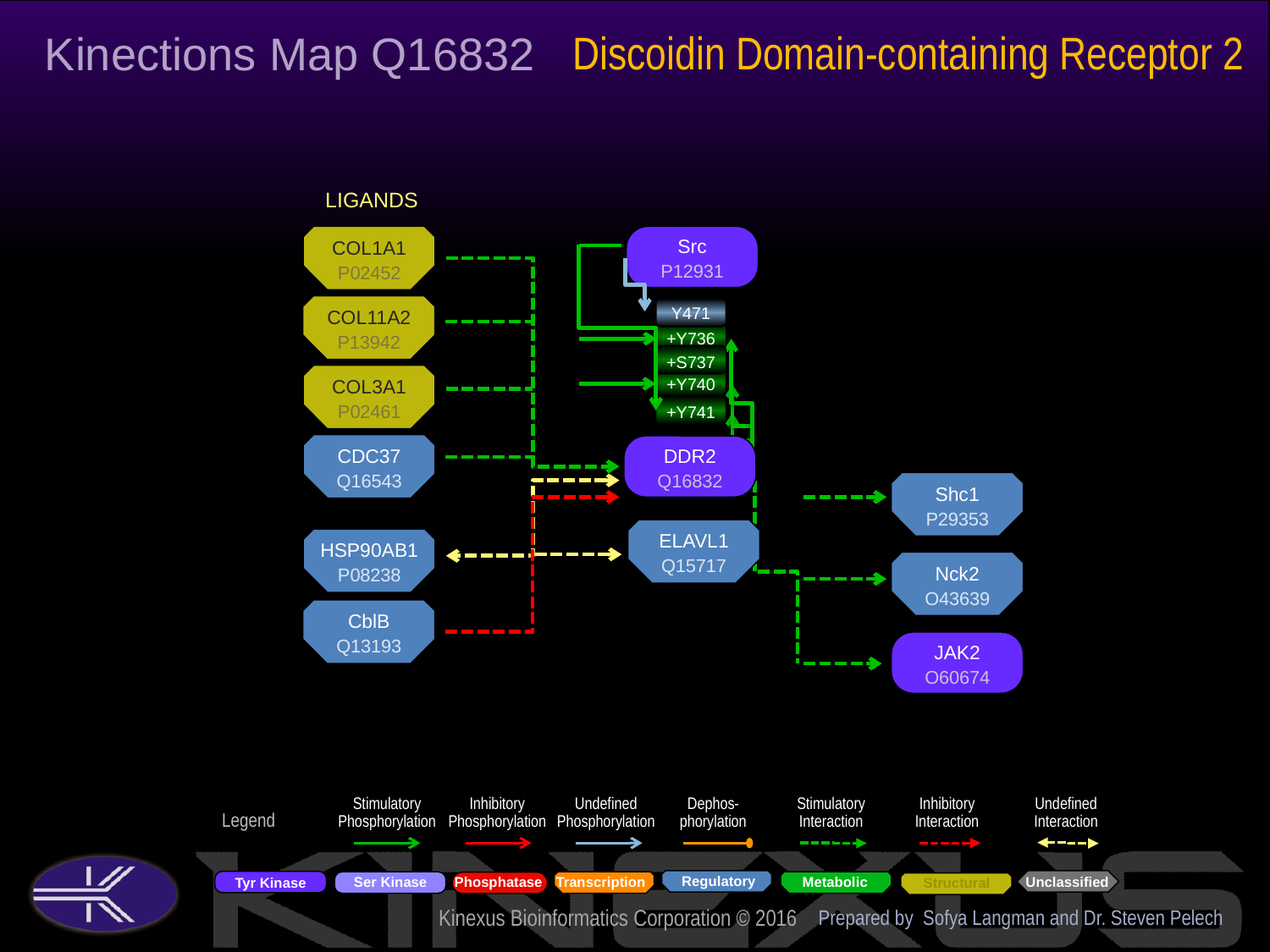

Discoidin Domain-containing Receptor 2
Kinections Map Q16832
LIGANDS
Src
P12931

COL1A1
P02452

COL11A2
P13942
Y471

+Y736

+S737

COL3A1
P02461
+Y740

+Y741

CDC37
Q16543
DDR2
Q16832

Shc1
P29353

ELAVL1
Q15717

HSP90AB1
P08238

Nck2
O43639

CblB
Q13193
JAK2
O60674

Prepared by  Sofya Langman and Dr. Steven Pelech